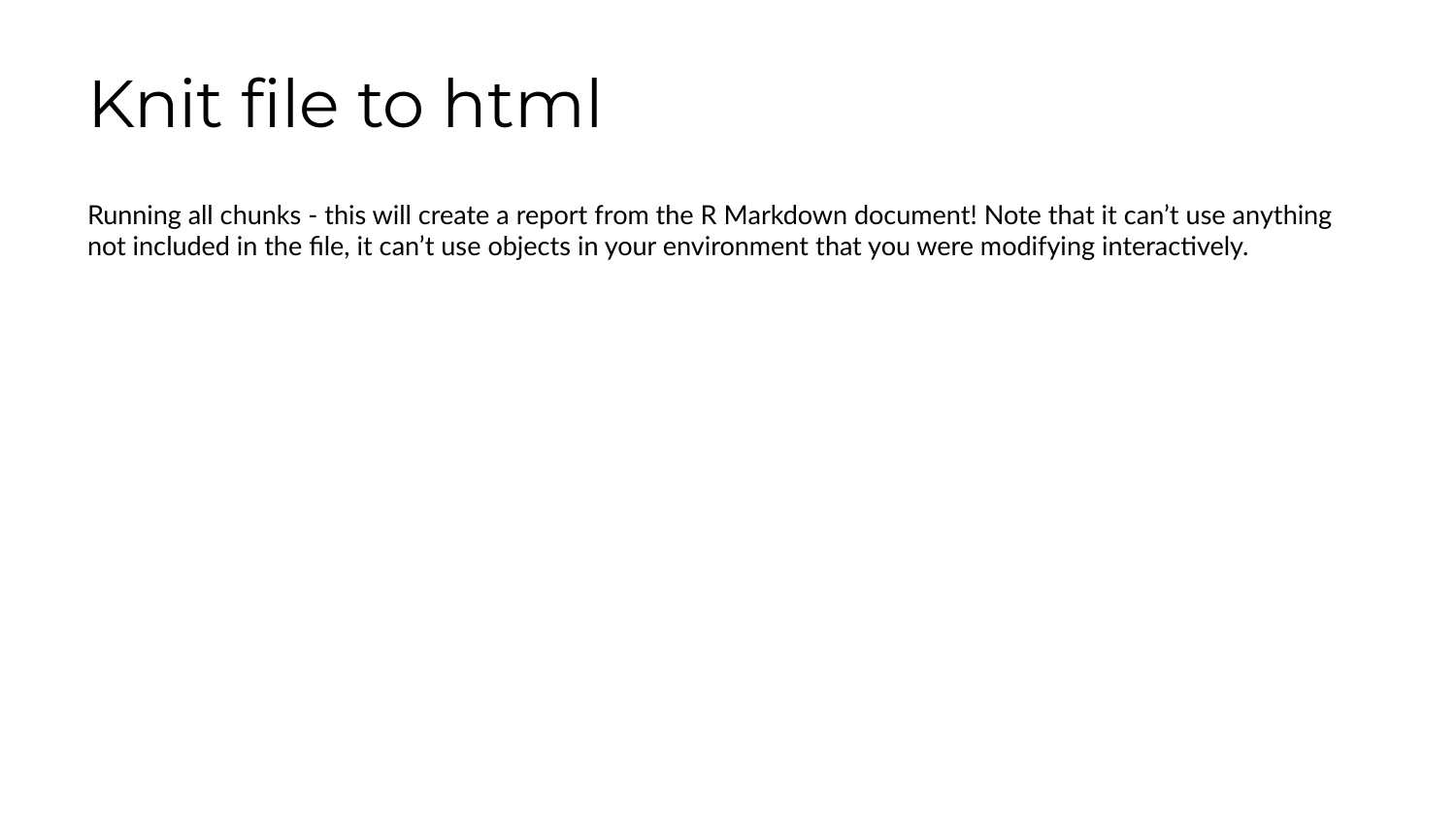

# Knit file to html
Running all chunks - this will create a report from the R Markdown document! Note that it can’t use anything not included in the file, it can’t use objects in your environment that you were modifying interactively.